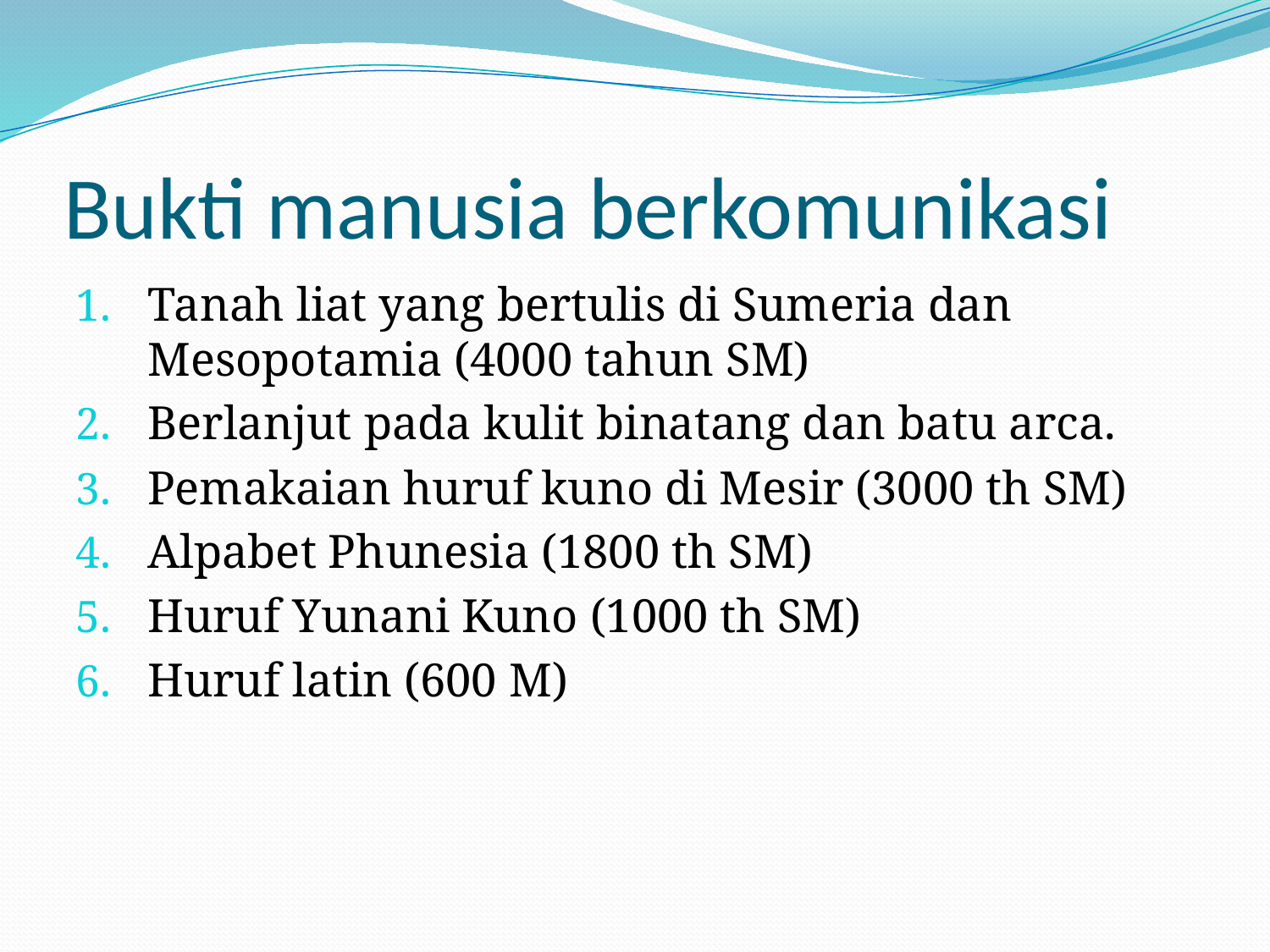

# Bukti manusia berkomunikasi
Tanah liat yang bertulis di Sumeria dan Mesopotamia (4000 tahun SM)
Berlanjut pada kulit binatang dan batu arca.
Pemakaian huruf kuno di Mesir (3000 th SM)
Alpabet Phunesia (1800 th SM)
Huruf Yunani Kuno (1000 th SM)
Huruf latin (600 M)